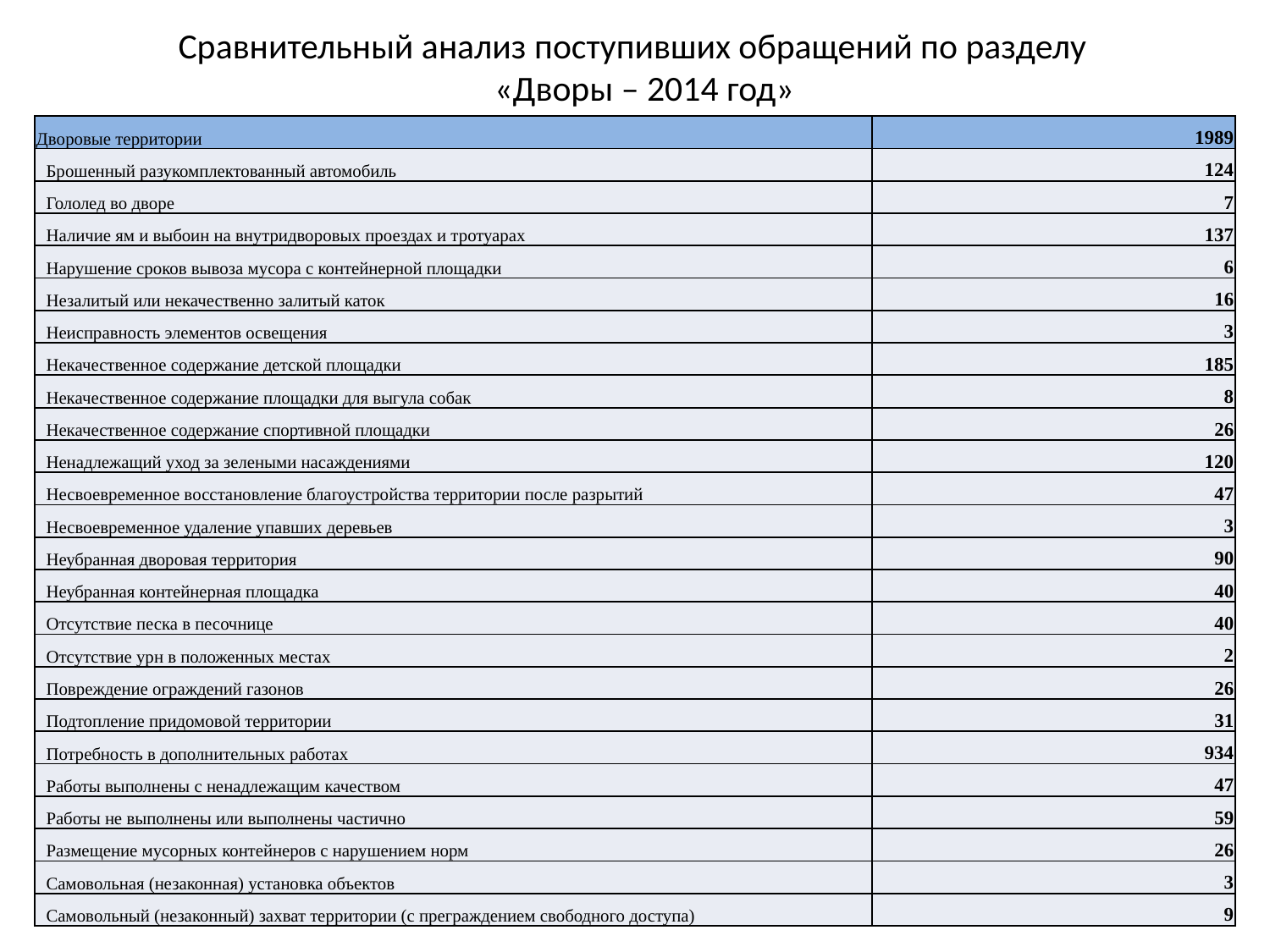

# Сравнительный анализ поступивших обращений по разделу «Дворы – 2014 год»
| Дворовые территории | 1989 |
| --- | --- |
| Брошенный разукомплектованный автомобиль | 124 |
| Гололед во дворе | 7 |
| Наличие ям и выбоин на внутридворовых проездах и тротуарах | 137 |
| Нарушение сроков вывоза мусора с контейнерной площадки | 6 |
| Незалитый или некачественно залитый каток | 16 |
| Неисправность элементов освещения | 3 |
| Некачественное содержание детской площадки | 185 |
| Некачественное содержание площадки для выгула собак | 8 |
| Некачественное содержание спортивной площадки | 26 |
| Ненадлежащий уход за зелеными насаждениями | 120 |
| Несвоевременное восстановление благоустройства территории после разрытий | 47 |
| Несвоевременное удаление упавших деревьев | 3 |
| Неубранная дворовая территория | 90 |
| Неубранная контейнерная площадка | 40 |
| Отсутствие песка в песочнице | 40 |
| Отсутствие урн в положенных местах | 2 |
| Повреждение ограждений газонов | 26 |
| Подтопление придомовой территории | 31 |
| Потребность в дополнительных работах | 934 |
| Работы выполнены с ненадлежащим качеством | 47 |
| Работы не выполнены или выполнены частично | 59 |
| Размещение мусорных контейнеров с нарушением норм | 26 |
| Самовольная (незаконная) установка объектов | 3 |
| Самовольный (незаконный) захват территории (с преграждением свободного доступа) | 9 |